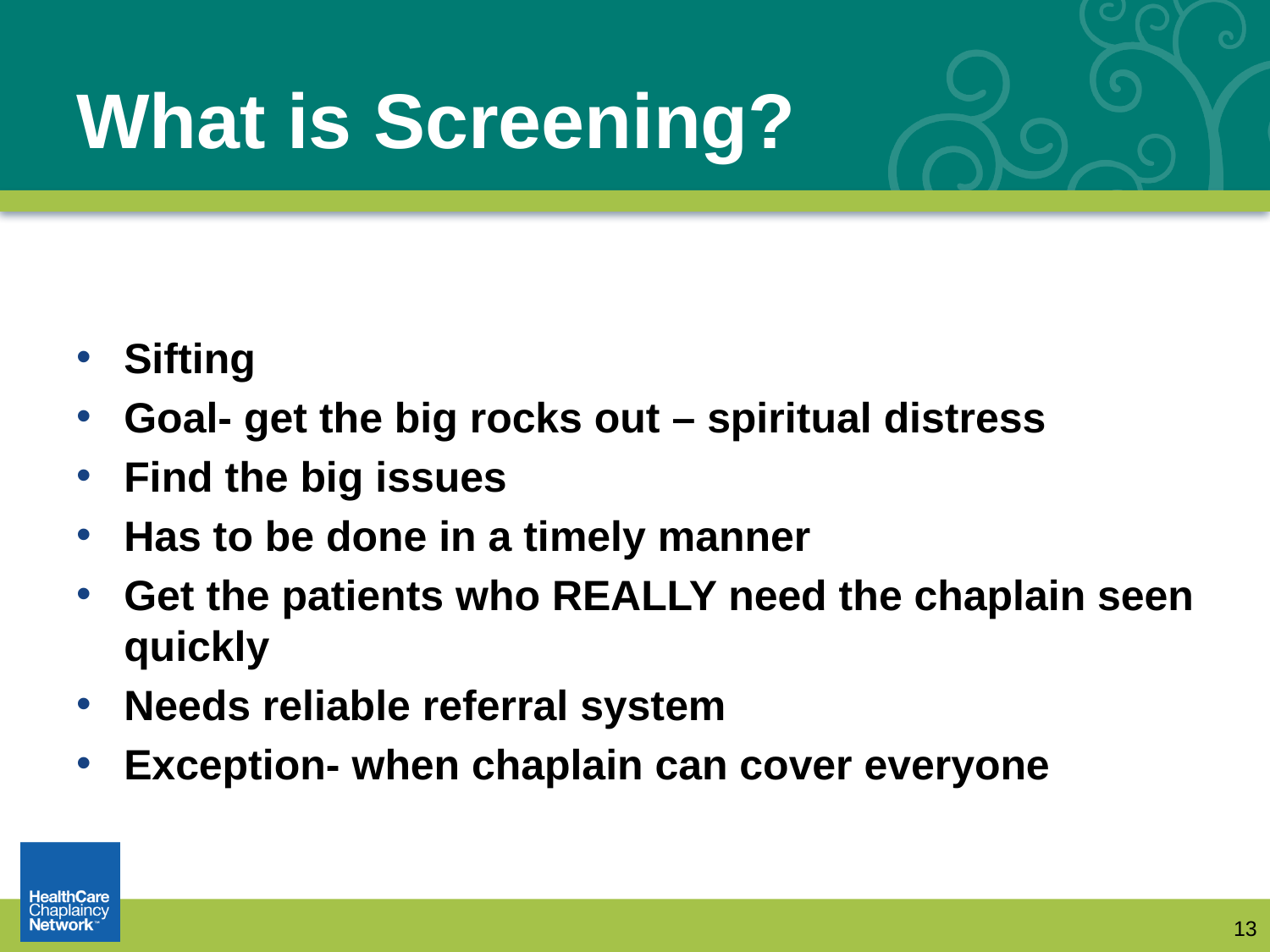

# What is Screening?

Sifting
Goal- get the big rocks out – spiritual distress
Find the big issues
Has to be done in a timely manner
Get the patients who REALLY need the chaplain seen quickly
Needs reliable referral system
Exception- when chaplain can cover everyone